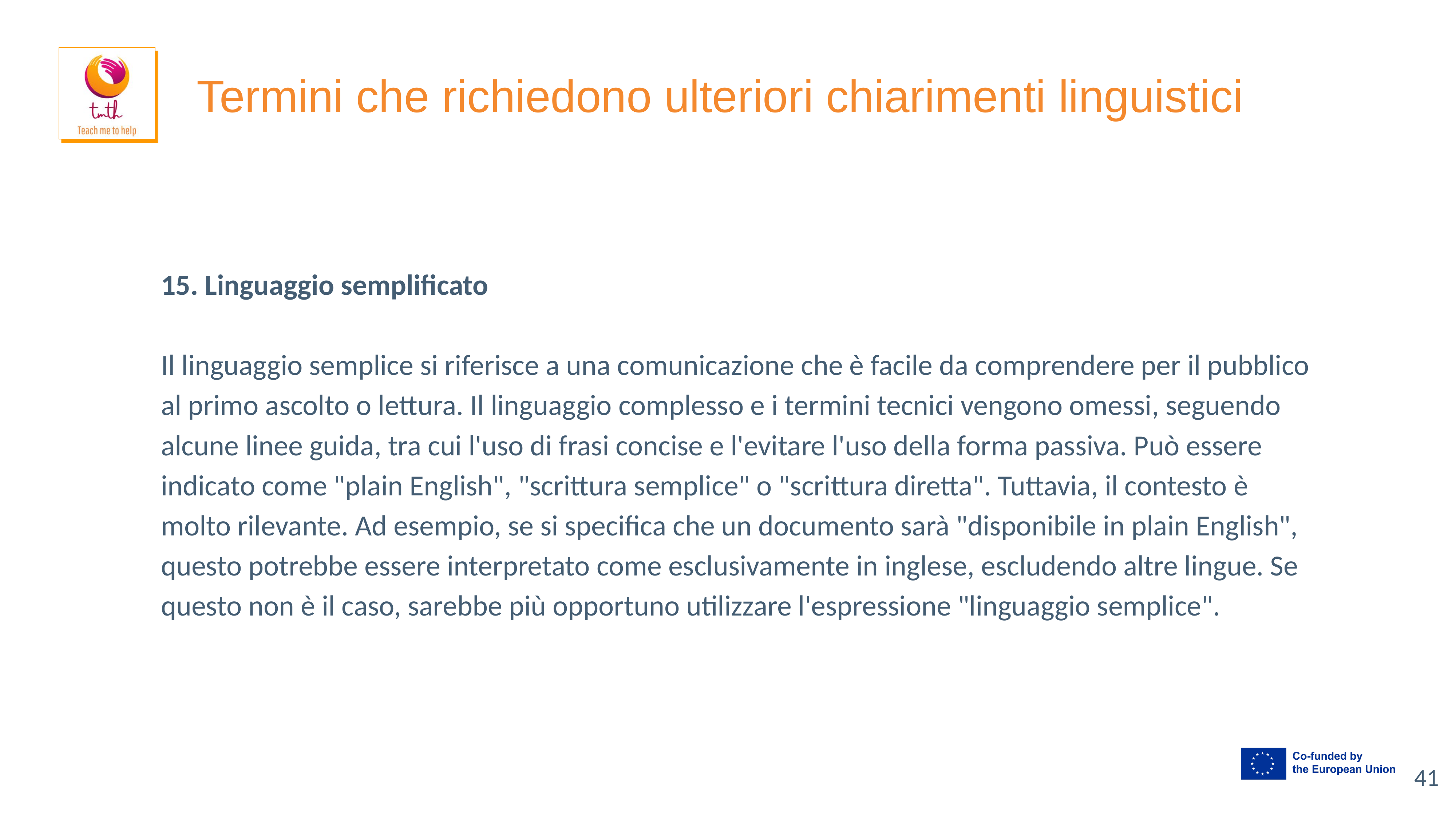

# Termini che richiedono ulteriori chiarimenti linguistici

15. Linguaggio semplificato

Il linguaggio semplice si riferisce a una comunicazione che è facile da comprendere per il pubblico al primo ascolto o lettura. Il linguaggio complesso e i termini tecnici vengono omessi, seguendo alcune linee guida, tra cui l'uso di frasi concise e l'evitare l'uso della forma passiva. Può essere indicato come "plain English", "scrittura semplice" o "scrittura diretta". Tuttavia, il contesto è molto rilevante. Ad esempio, se si specifica che un documento sarà "disponibile in plain English", questo potrebbe essere interpretato come esclusivamente in inglese, escludendo altre lingue. Se questo non è il caso, sarebbe più opportuno utilizzare l'espressione "linguaggio semplice".

41